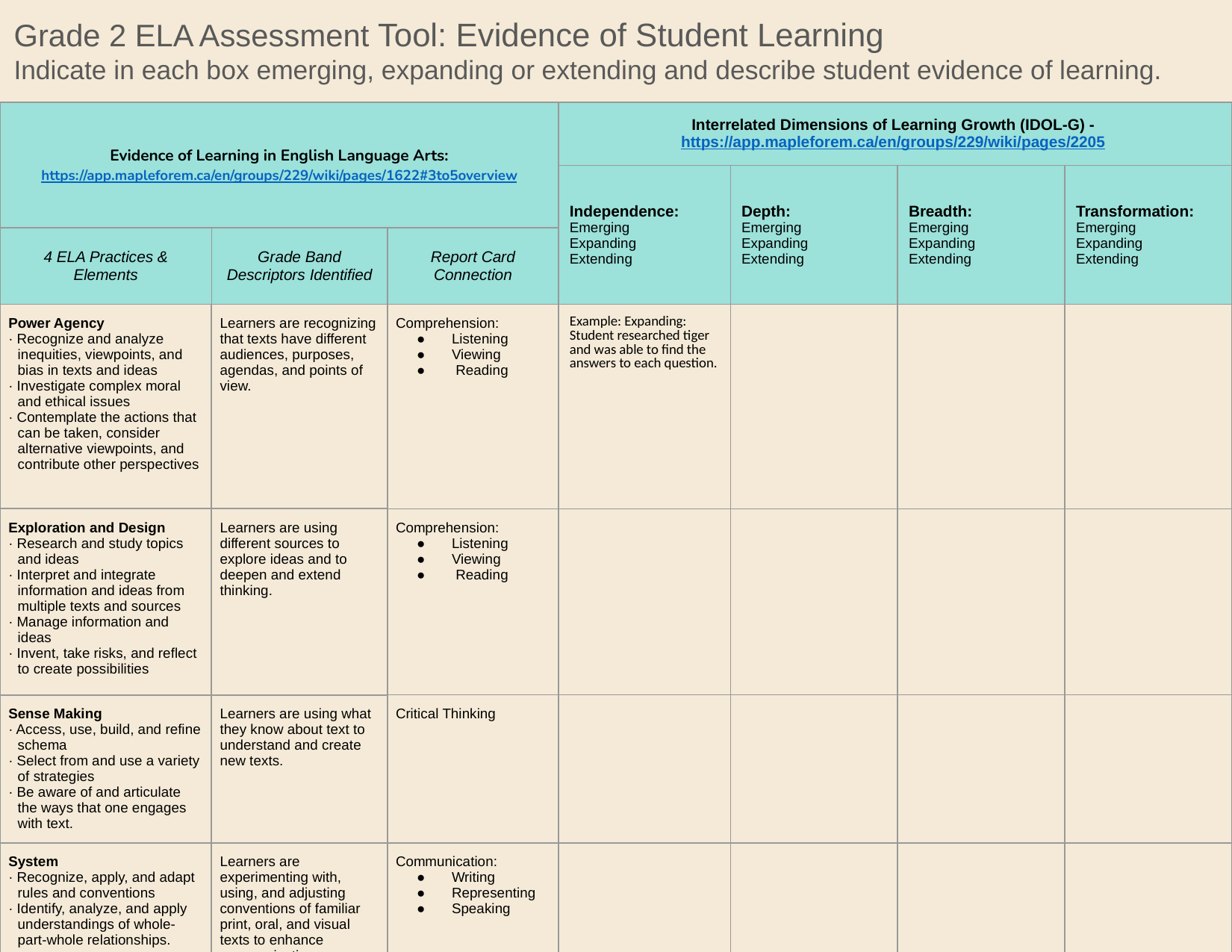

Grade 2 ELA Assessment Tool: Evidence of Student Learning
Indicate in each box emerging, expanding or extending and describe student evidence of learning.
| Evidence of Learning in English Language Arts: https://app.mapleforem.ca/en/groups/229/wiki/pages/1622#3to5overview |  |  | Interrelated Dimensions of Learning Growth (IDOL-G) - https://app.mapleforem.ca/en/groups/229/wiki/pages/2205 |  |  |  |
| --- | --- | --- | --- | --- | --- | --- |
|  |  |  | Independence: Emerging Expanding Extending | Depth: Emerging Expanding Extending | Breadth: Emerging Expanding Extending | Transformation: Emerging Expanding Extending |
| 4 ELA Practices & Elements | Grade Band Descriptors Identified | Report Card Connection |  |  |  |  |
| Power Agency · Recognize and analyze inequities, viewpoints, and bias in texts and ideas · Investigate complex moral and ethical issues · Contemplate the actions that can be taken, consider alternative viewpoints, and contribute other perspectives | Learners are recognizing that texts have different audiences, purposes, agendas, and points of view. | Comprehension: Listening Viewing Reading | Example: Expanding: Student researched tiger and was able to find the answers to each question. |  |  |  |
| Exploration and Design · Research and study topics and ideas · Interpret and integrate information and ideas from multiple texts and sources · Manage information and ideas · Invent, take risks, and reflect to create possibilities | Learners are using different sources to explore ideas and to deepen and extend thinking. | Comprehension: Listening Viewing Reading |  |  |  |  |
| Sense Making ​ · Access, use, build, and refine schema · Select from and use a variety of strategies · Be aware of and articulate the ways that one engages with text. | Learners are using what they know about text to understand and create new texts. | Critical Thinking |  |  |  |  |
| System​ · Recognize, apply, and adapt rules and conventions · Identify, analyze, and apply understandings of whole-part-whole relationships. | Learners are experimenting with, using, and adjusting conventions of familiar print, oral, and visual texts to enhance communication. | Communication: Writing Representing Speaking |  |  |  |  |